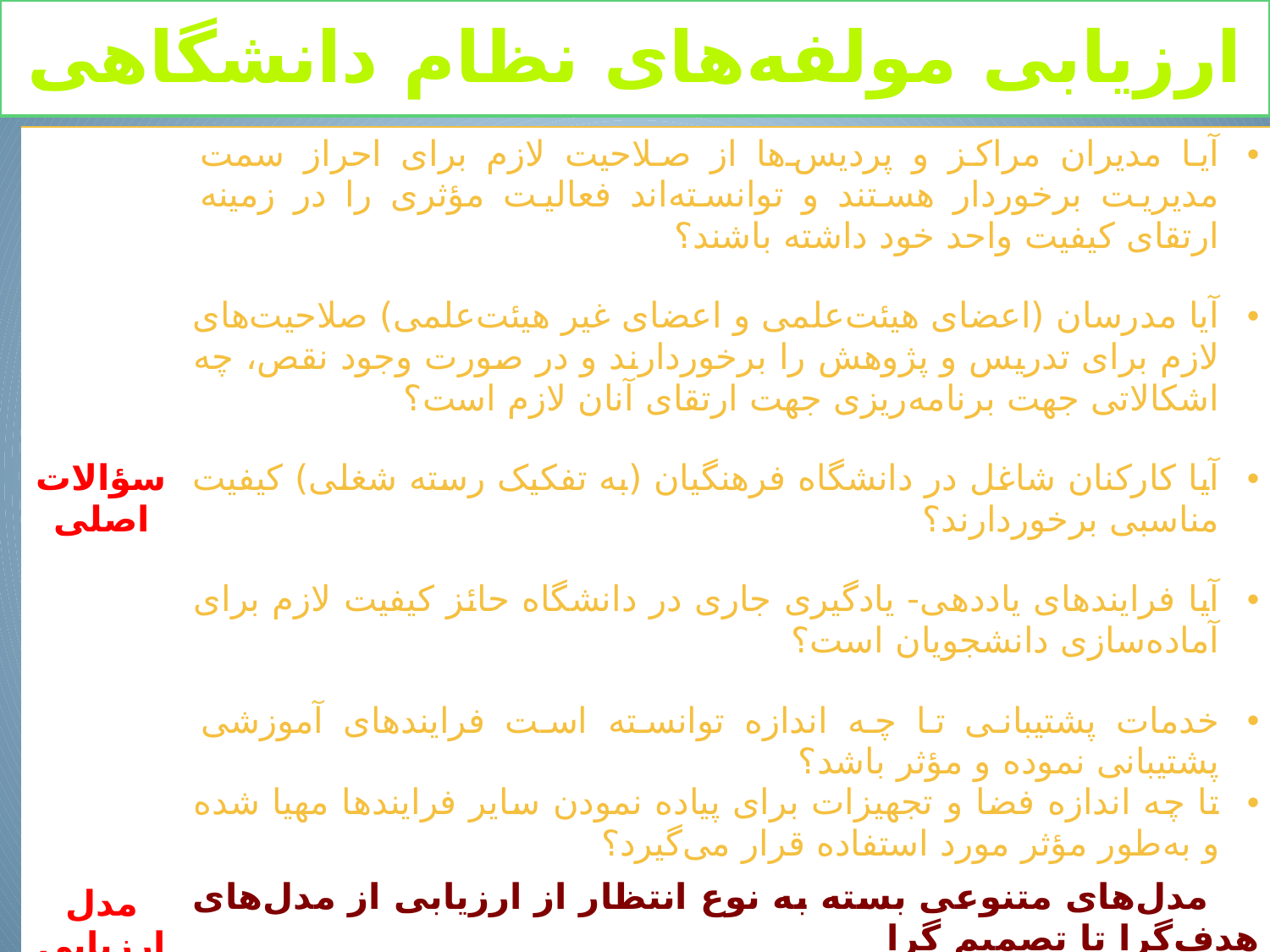

ارزیابی مولفه‌های نظام دانشگاهی
| سؤالات اصلی | آیا مدیران مراکز و پردیس‌ها از صلاحیت لازم برای احراز سمت مدیریت برخوردار هستند و توانسته‌اند فعالیت مؤثری را در زمینه ارتقای کیفیت واحد خود داشته باشند؟ آیا مدرسان (اعضای هیئت‌علمی و اعضای غیر هیئت‌علمی) صلاحیت‌های لازم برای تدریس و پژوهش را برخوردارند و در صورت وجود نقص، چه اشکالاتی جهت برنامه‌ریزی جهت ارتقای آنان لازم است؟ آیا کارکنان شاغل در دانشگاه فرهنگیان (به تفکیک رسته شغلی) کیفیت مناسبی برخوردارند؟ آیا فرایندهای یاددهی- یادگیری جاری در دانشگاه حائز کیفیت لازم برای آماده‌سازی دانشجویان است؟ خدمات پشتیبانی تا چه اندازه توانسته است فرایندهای آموزشی پشتیبانی نموده و مؤثر باشد؟ تا چه اندازه فضا و تجهیزات برای پیاده نمودن سایر فرایندها مهیا شده و به‌طور مؤثر مورد استفاده قرار می‌گیرد؟ |
| --- | --- |
| مدل ارزیابی | مدل‌های متنوعی بسته به نوع انتظار از ارزیابی از مدل‌های هدف‌گرا تا تصمیم گرا |
| بهره برداران | تعدد کاربران سفارش دهندگان ارزیابی با توجه به ماهیت ارزیابی شامل معاونت‌ها، کارگروه‌ها، مدیران کل، مدیران ارشد و غیره |